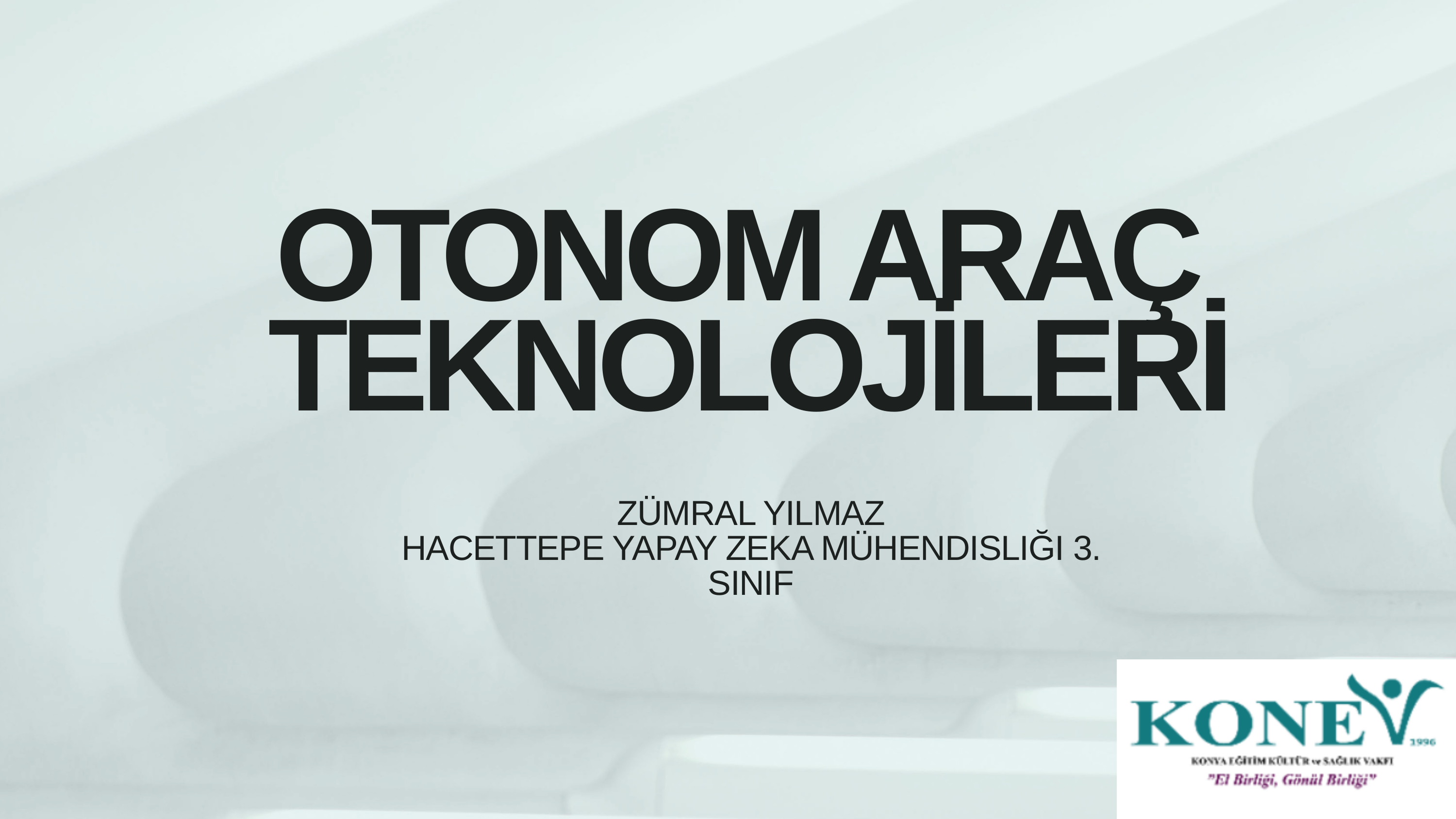

OTONOM ARAÇ  TEKNOLOJİLERİ
ZÜMRAL YILMAZ
HACETTEPE YAPAY ZEKA MÜHENDISLIĞI 3. SINIF